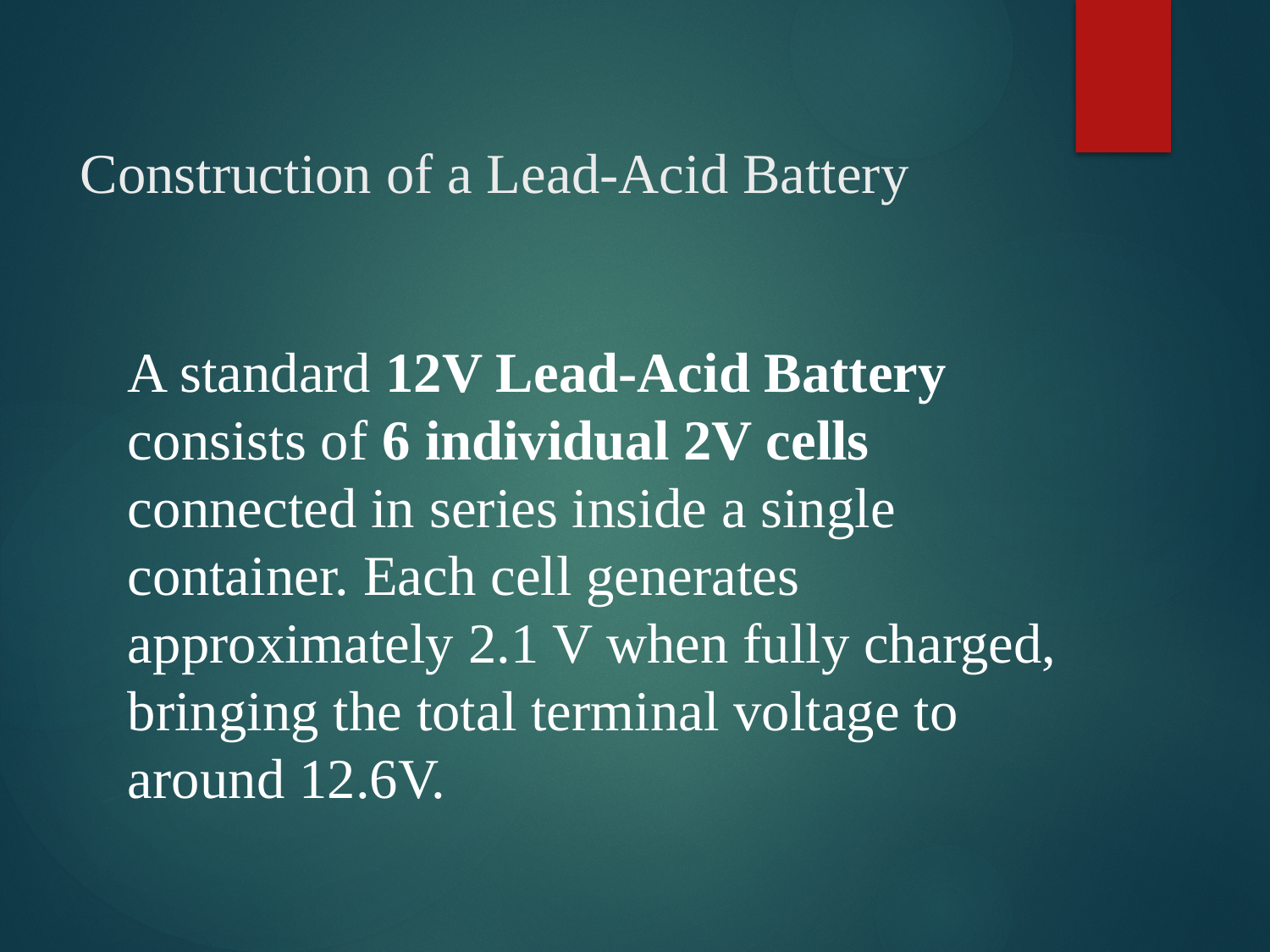

# Construction of a Lead-Acid Battery
A standard 12V Lead-Acid Battery consists of 6 individual 2V cells connected in series inside a single container. Each cell generates approximately 2.1 V when fully charged, bringing the total terminal voltage to around 12.6V.